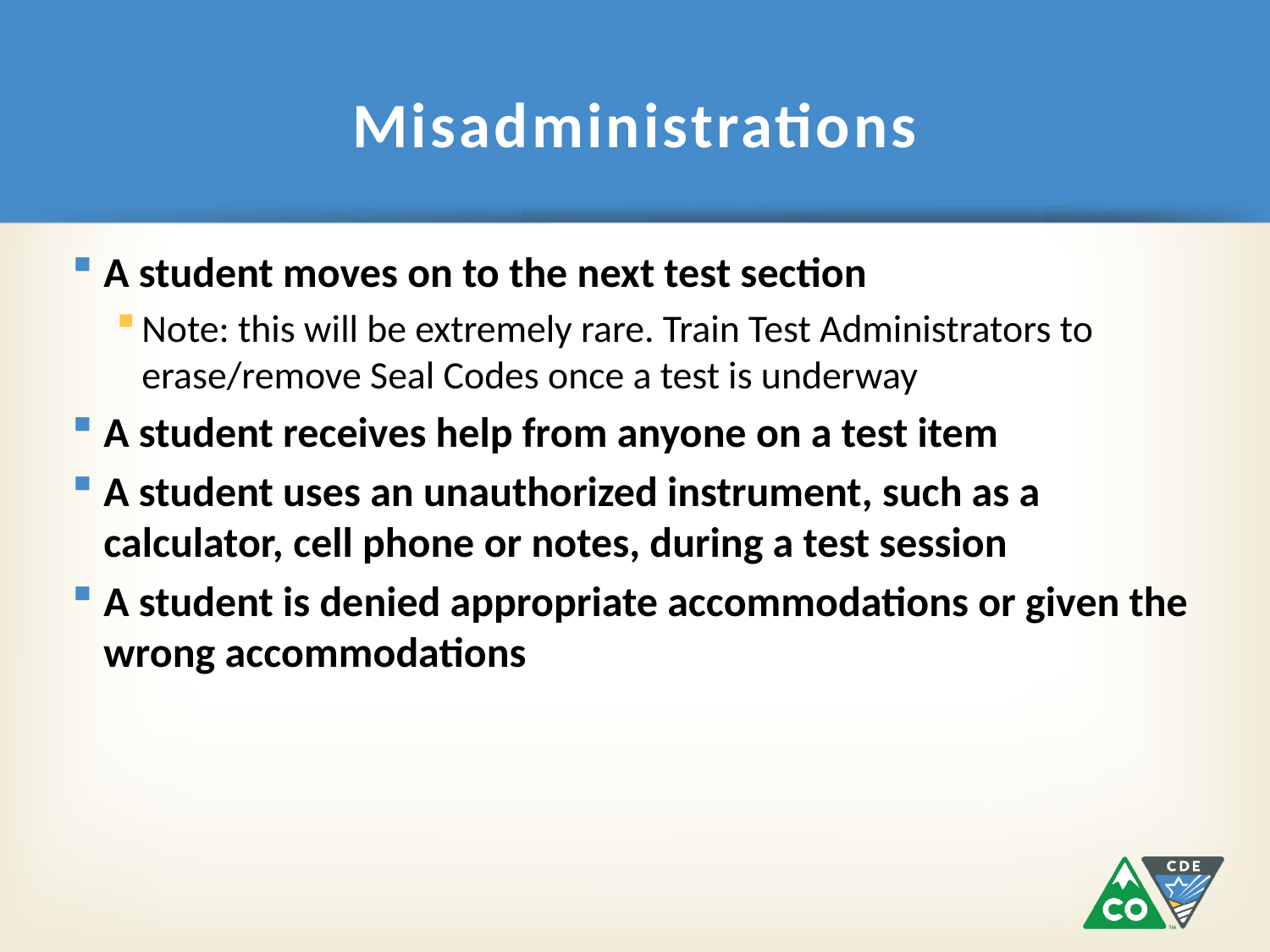

# Misadministrations
A student moves on to the next test section
Note: this will be extremely rare. Train Test Administrators to erase/remove Seal Codes once a test is underway
A student receives help from anyone on a test item
A student uses an unauthorized instrument, such as a calculator, cell phone or notes, during a test session
A student is denied appropriate accommodations or given the wrong accommodations